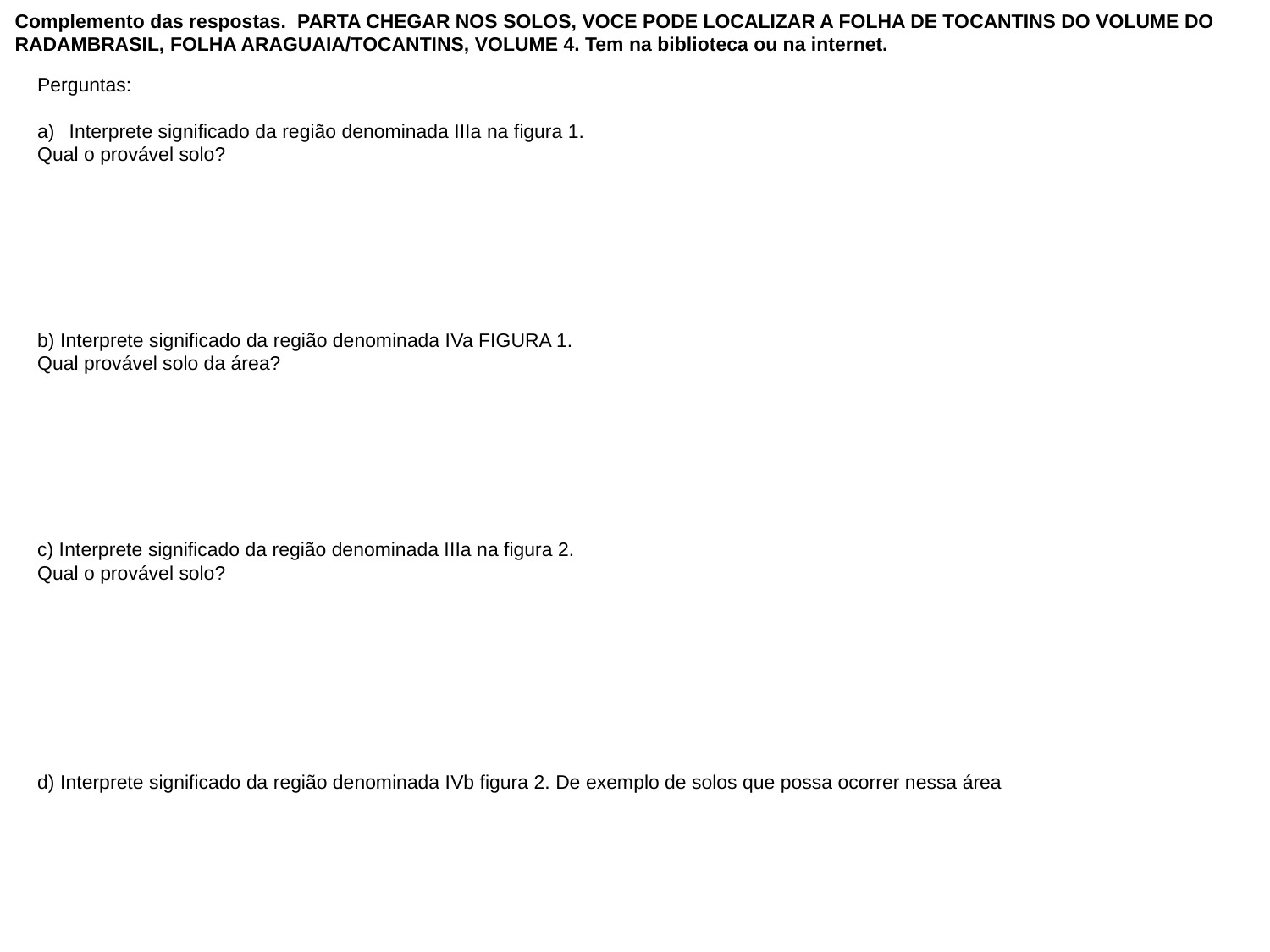

Complemento das respostas.  PARTA CHEGAR NOS SOLOS, VOCE PODE LOCALIZAR A FOLHA DE TOCANTINS DO VOLUME DO RADAMBRASIL, FOLHA ARAGUAIA/TOCANTINS, VOLUME 4. Tem na biblioteca ou na internet.
Perguntas:

Interprete significado da região denominada IIIa na figura 1.
Qual o provável solo?

b) Interprete significado da região denominada IVa FIGURA 1.
Qual provável solo da área?

c) Interprete significado da região denominada IIIa na figura 2.
Qual o provável solo?

d) Interprete significado da região denominada IVb figura 2. De exemplo de solos que possa ocorrer nessa área